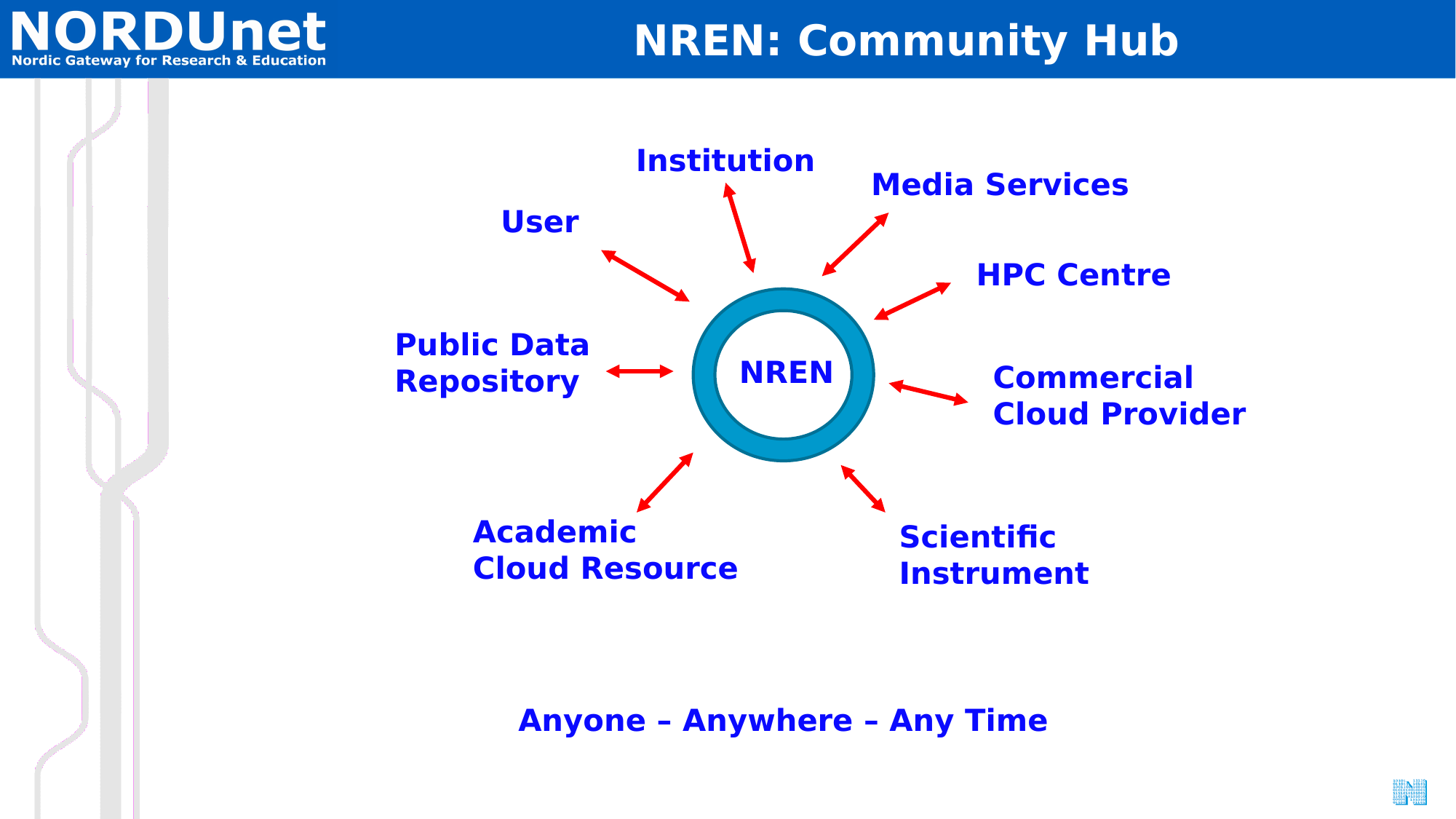

# NREN: Community Hub
Institution
Media Services
User
HPC Centre

Public Data
Repository
NREN
Commercial
Cloud Provider
Academic
Cloud Resource
Scientific
Instrument
Anyone – Anywhere – Any Time